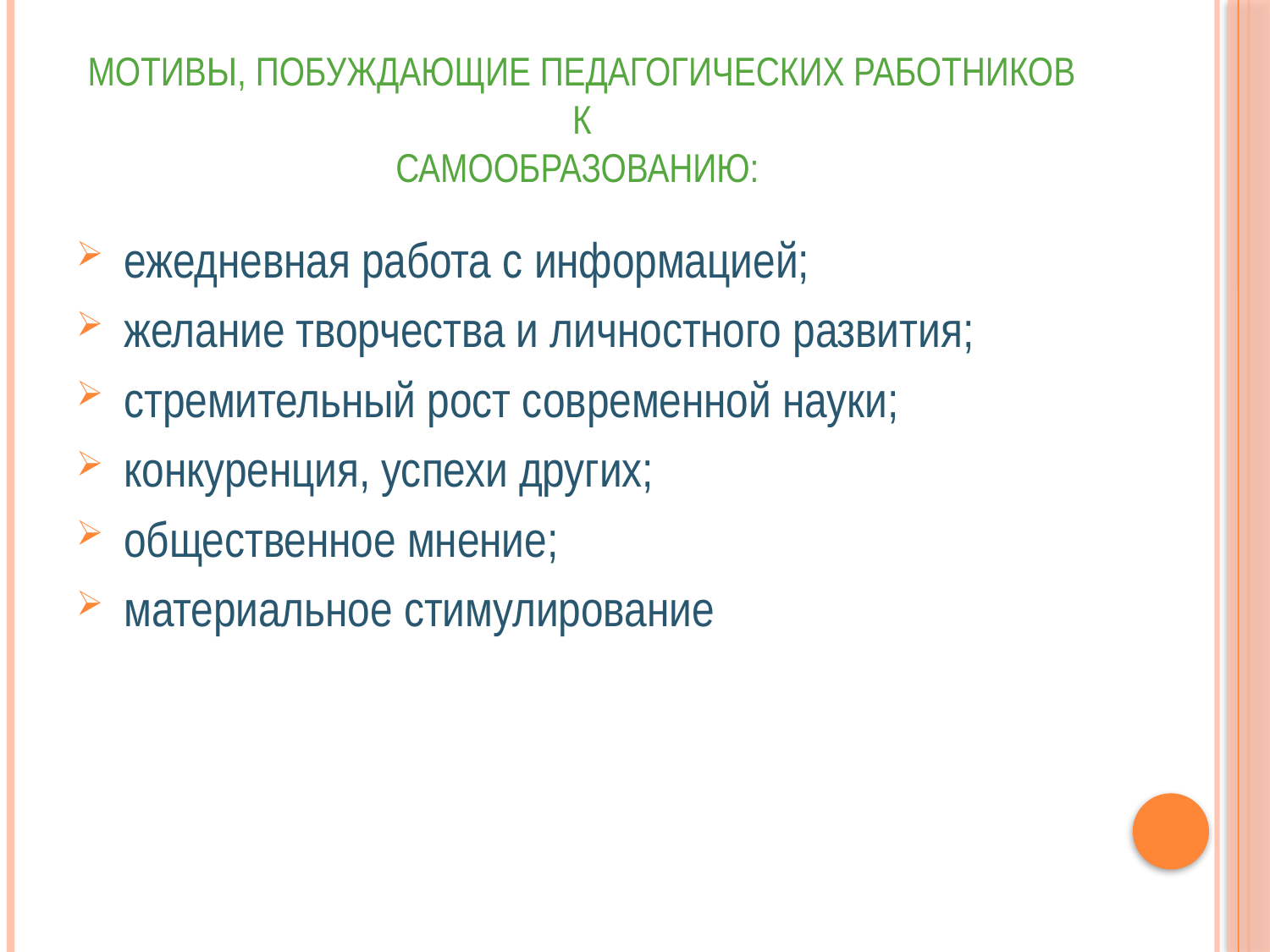

# Мотивы, побуждающие педагогических работников к самообразованию:
ежедневная работа с информацией;
желание творчества и личностного развития;
стремительный рост современной науки;
конкуренция, успехи других;
общественное мнение;
материальное стимулирование